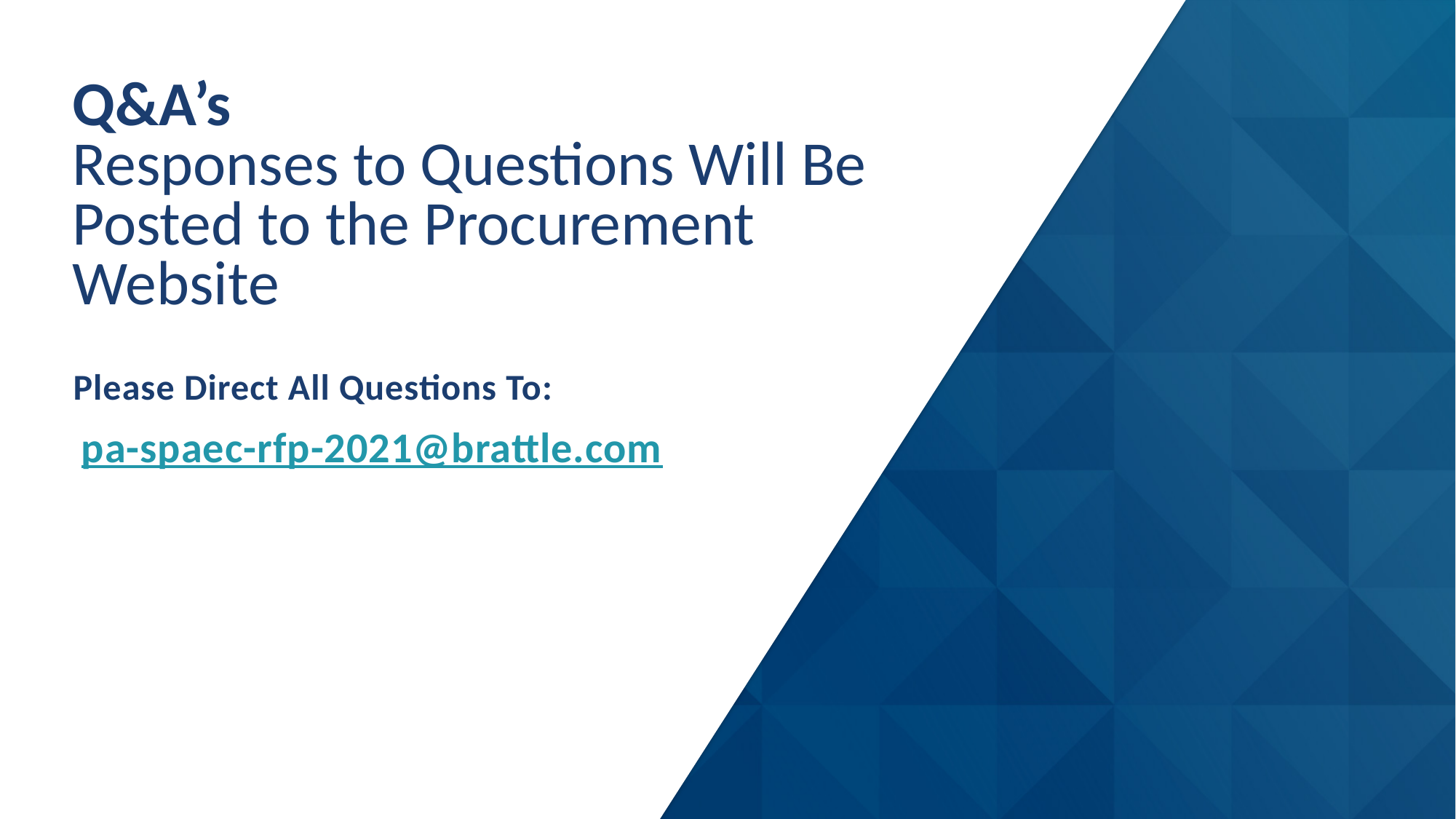

# Q&A’s Responses to Questions Will Be Posted to the Procurement Website
Please Direct All Questions To:
 pa-spaec-rfp-2021@brattle.com